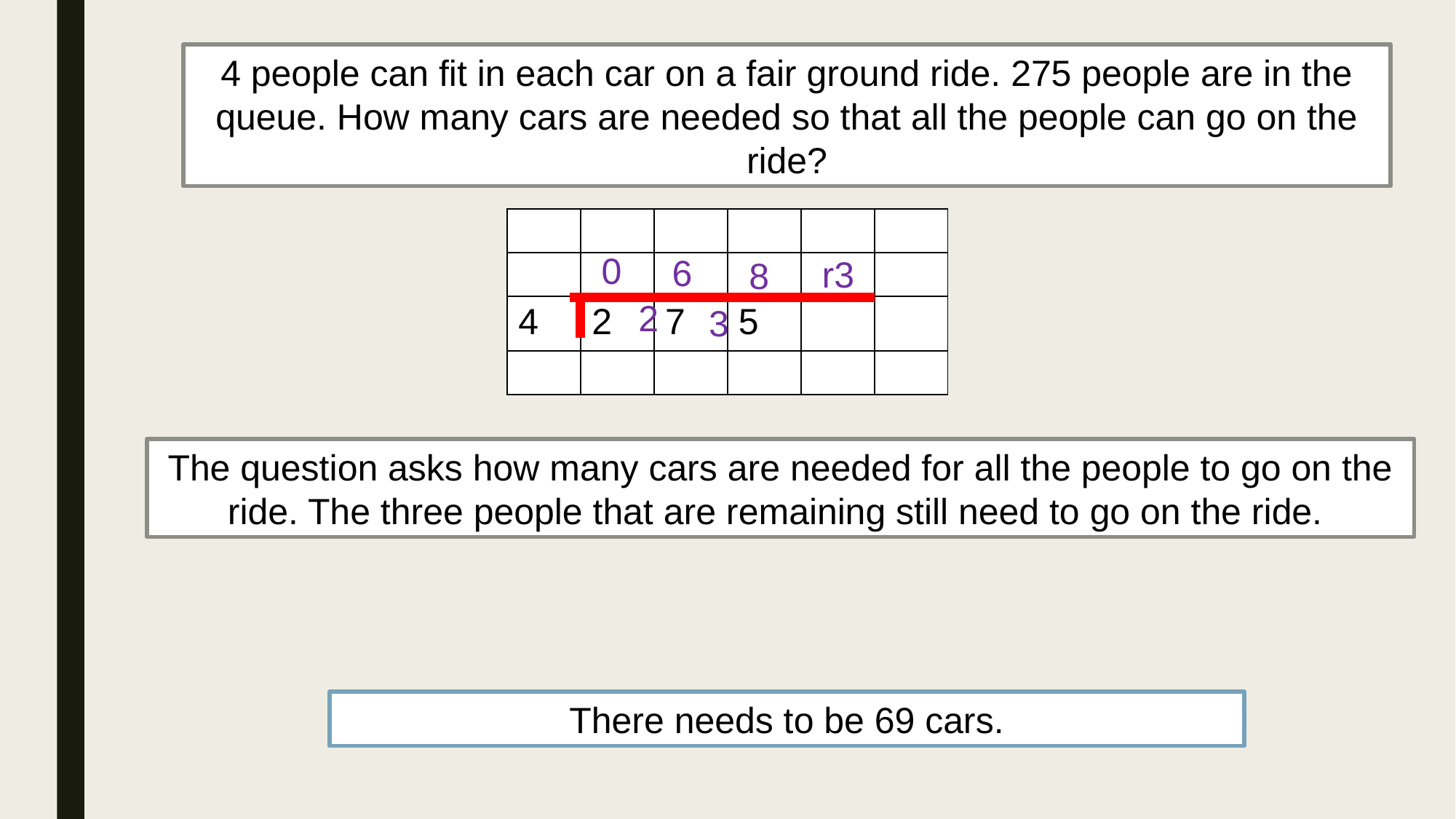

4 people can fit in each car on a fair ground ride. 275 people are in the queue. How many cars are needed so that all the people can go on the ride?
|  |  |  |  |  |  |
| --- | --- | --- | --- | --- | --- |
|  |  |  |  |  |  |
| 4 | 2 | 7 | 5 |  |  |
|  |  |  |  |  |  |
0
6
r3
8
2
3
The question asks how many cars are needed for all the people to go on the ride. The three people that are remaining still need to go on the ride.
There needs to be 69 cars.